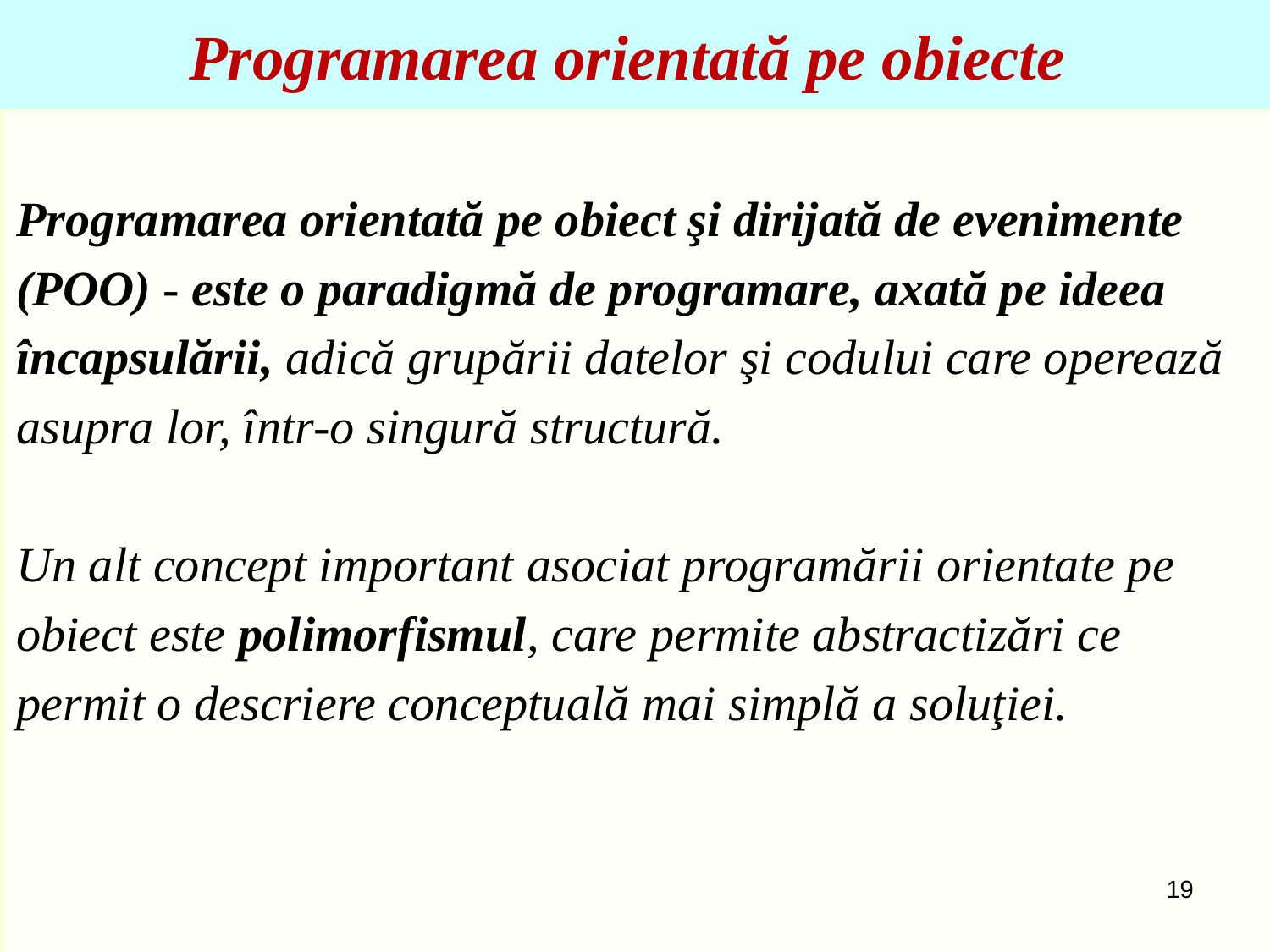

# Programarea orientată pe obiecte

Programarea orientată pe obiect şi dirijată de evenimente
(POO) - este o paradigmă de programare, axată pe ideea
încapsulării, adică grupării datelor şi codului care operează
asupra lor, într-o singură structură.

Un alt concept important asociat programării orientate pe
obiect este polimorfismul, care permite abstractizări ce
permit o descriere conceptuală mai simplă a soluţiei.

19